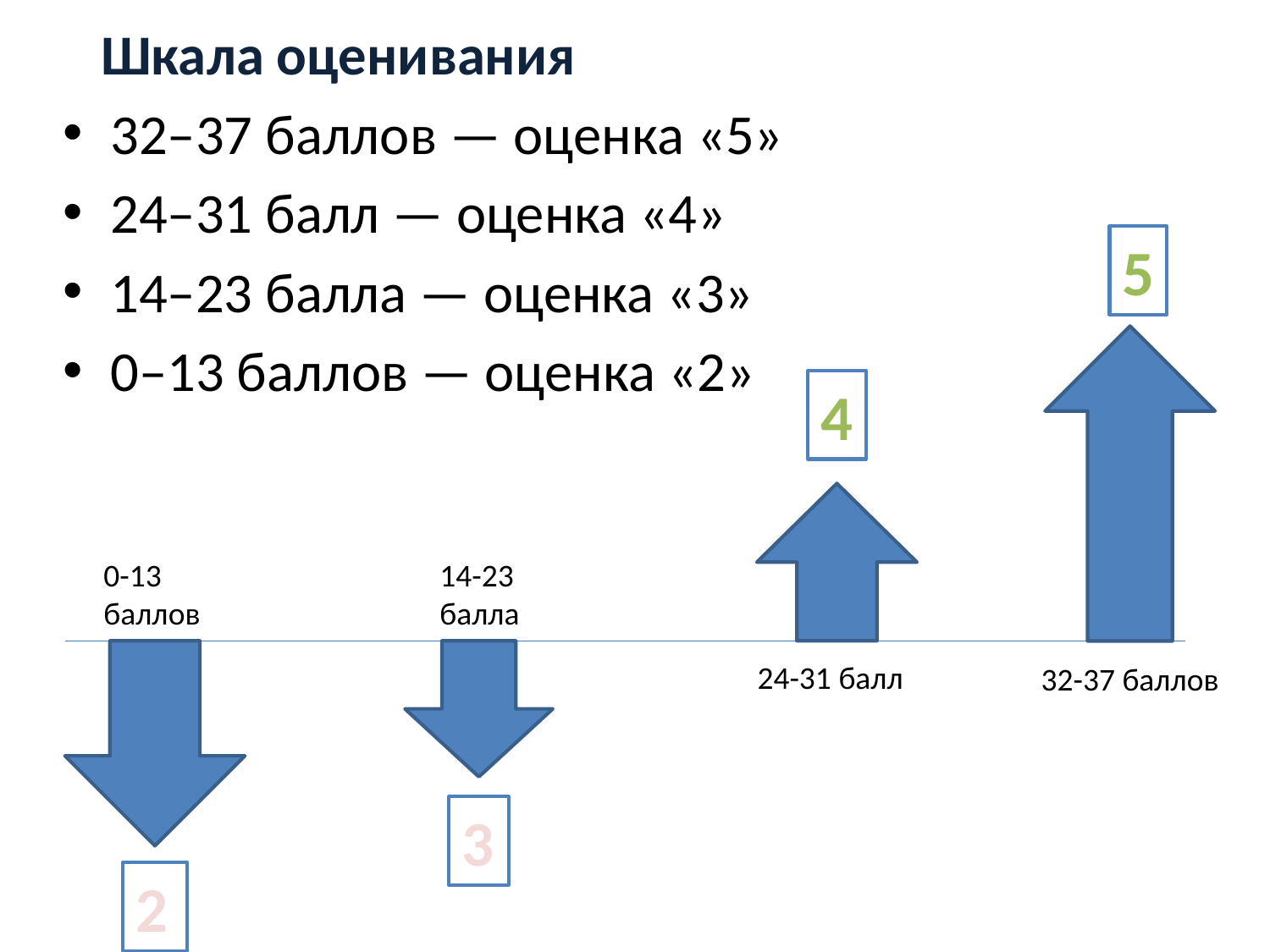

Шкала оценивания
32–37 баллов — оценка «5»
24–31 балл — оценка «4»
14–23 балла — оценка «3»
0–13 баллов — оценка «2»

5

4

0-13 баллов
14-23 балла

24-31 балл
32-37 баллов
3
2